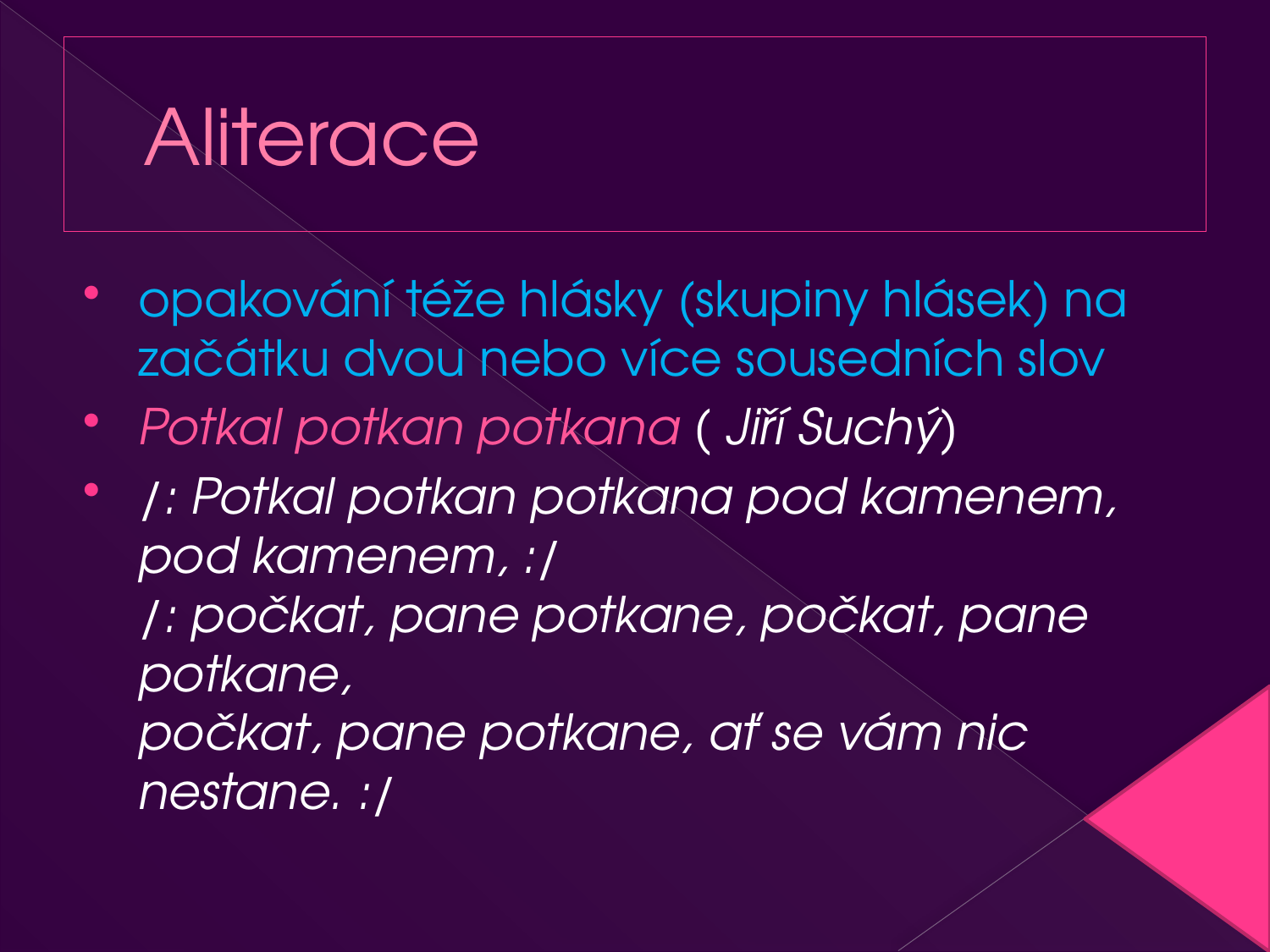

# Aliterace
opakování téže hlásky (skupiny hlásek) na začátku dvou nebo více sousedních slov
Potkal potkan potkana ( Jiří Suchý)
/: Potkal potkan potkana pod kamenem, pod kamenem, :/
/: počkat, pane potkane, počkat, pane potkane,
počkat, pane potkane, ať se vám nic nestane. :/